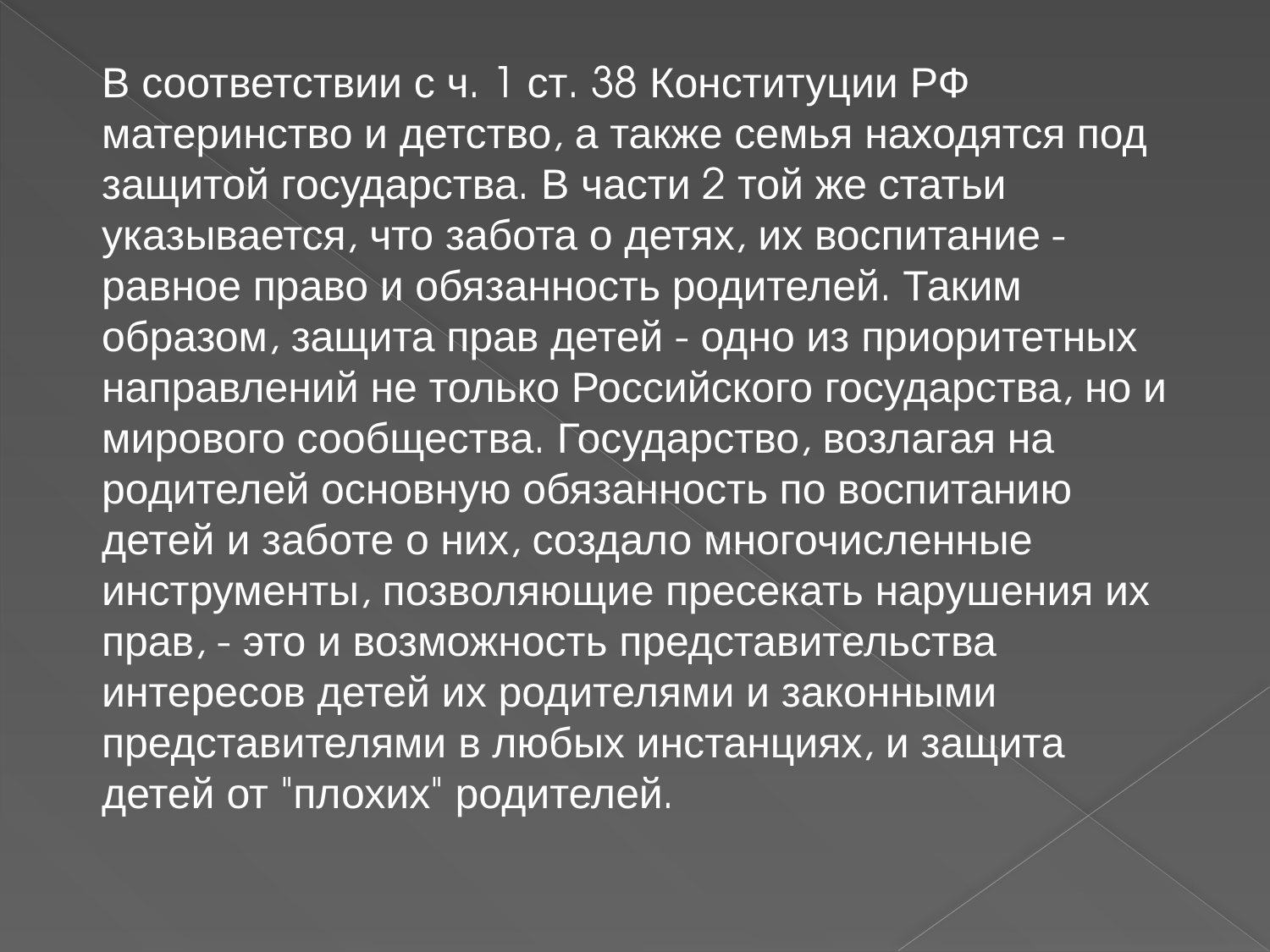

В соответствии с ч. 1 ст. 38 Конституции РФ материнство и детство, а также семья находятся под защитой государства. В части 2 той же статьи указывается, что забота о детях, их воспитание - равное право и обязанность родителей. Таким образом, защита прав детей - одно из приоритетных направлений не только Российского государства, но и мирового сообщества. Государство, возлагая на родителей основную обязанность по воспитанию детей и заботе о них, создало многочисленные инструменты, позволяющие пресекать нарушения их прав, - это и возможность представительства интересов детей их родителями и законными представителями в любых инстанциях, и защита детей от "плохих" родителей.